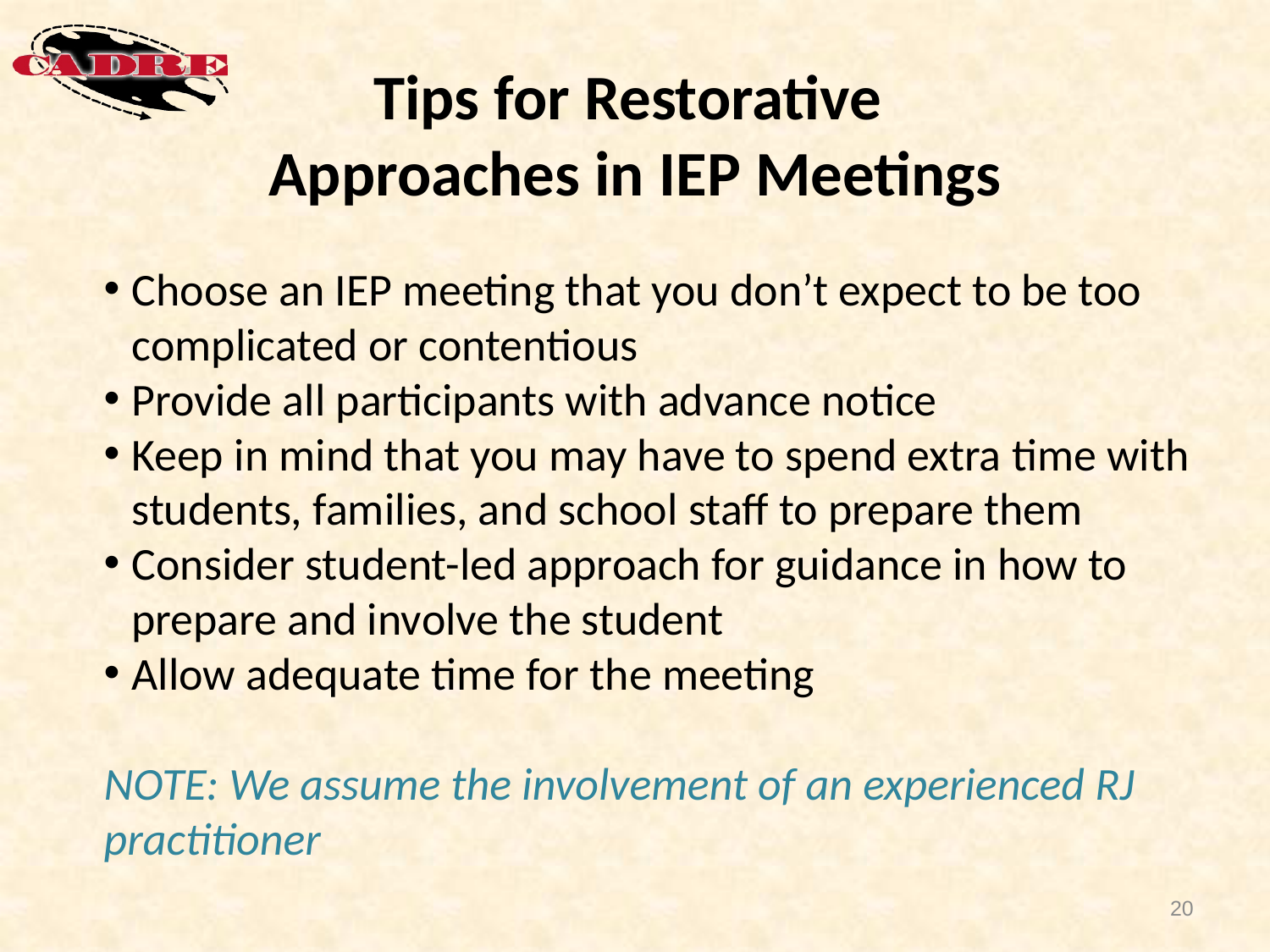

# Tips for Restorative Approaches in IEP Meetings
Choose an IEP meeting that you don’t expect to be too complicated or contentious
Provide all participants with advance notice
Keep in mind that you may have to spend extra time with students, families, and school staff to prepare them
Consider student-led approach for guidance in how to prepare and involve the student
Allow adequate time for the meeting

NOTE: We assume the involvement of an experienced RJ practitioner

20